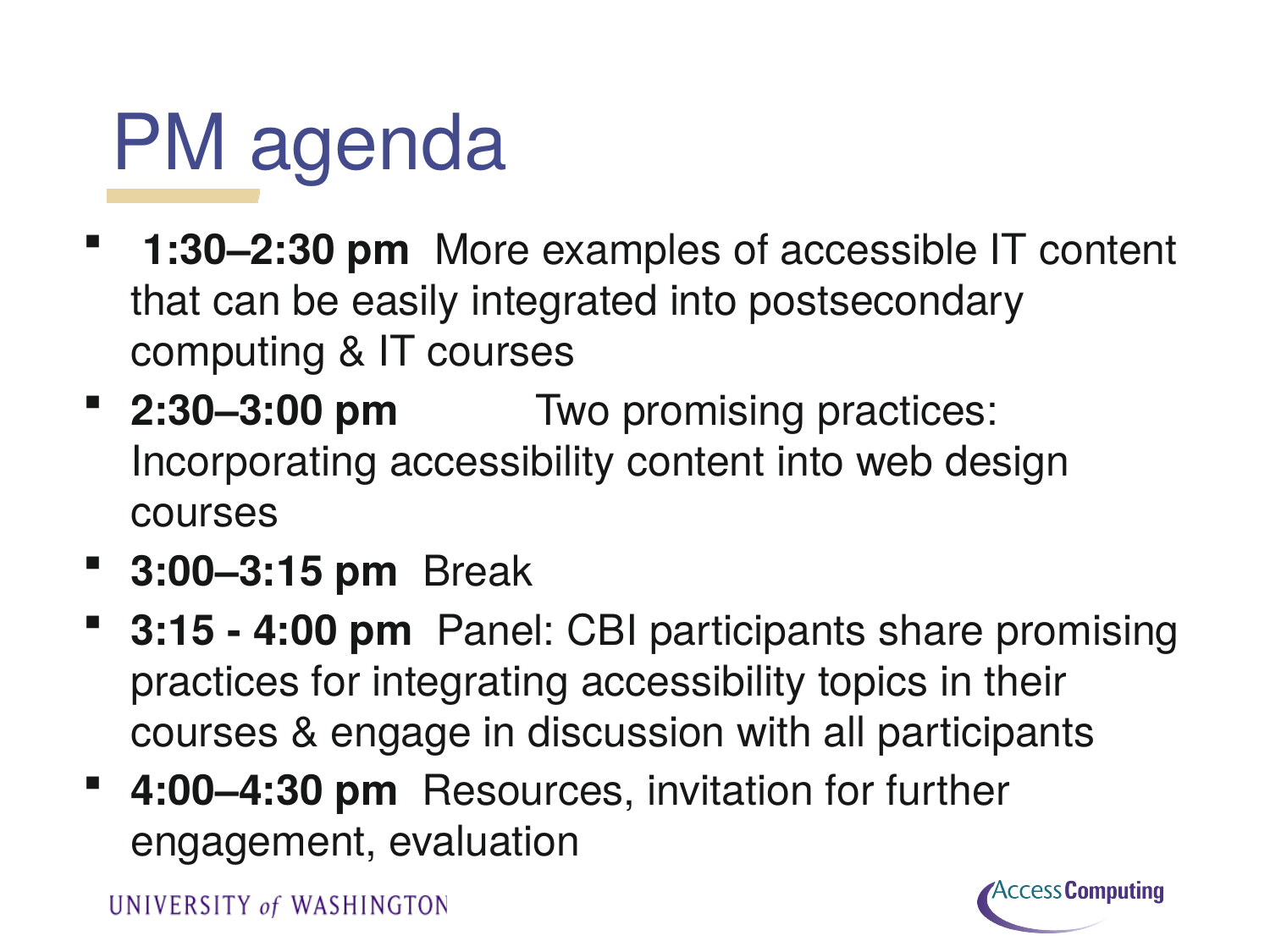

# PM agenda
 1:30–2:30 pm  More examples of accessible IT content that can be easily integrated into postsecondary computing & IT courses
2:30–3:00 pm	  Two promising practices: Incorporating accessibility content into web design courses
3:00–3:15 pm  Break
3:15 - 4:00 pm  Panel: CBI participants share promising practices for integrating accessibility topics in their courses & engage in discussion with all participants
4:00–4:30 pm  Resources, invitation for further engagement, evaluation